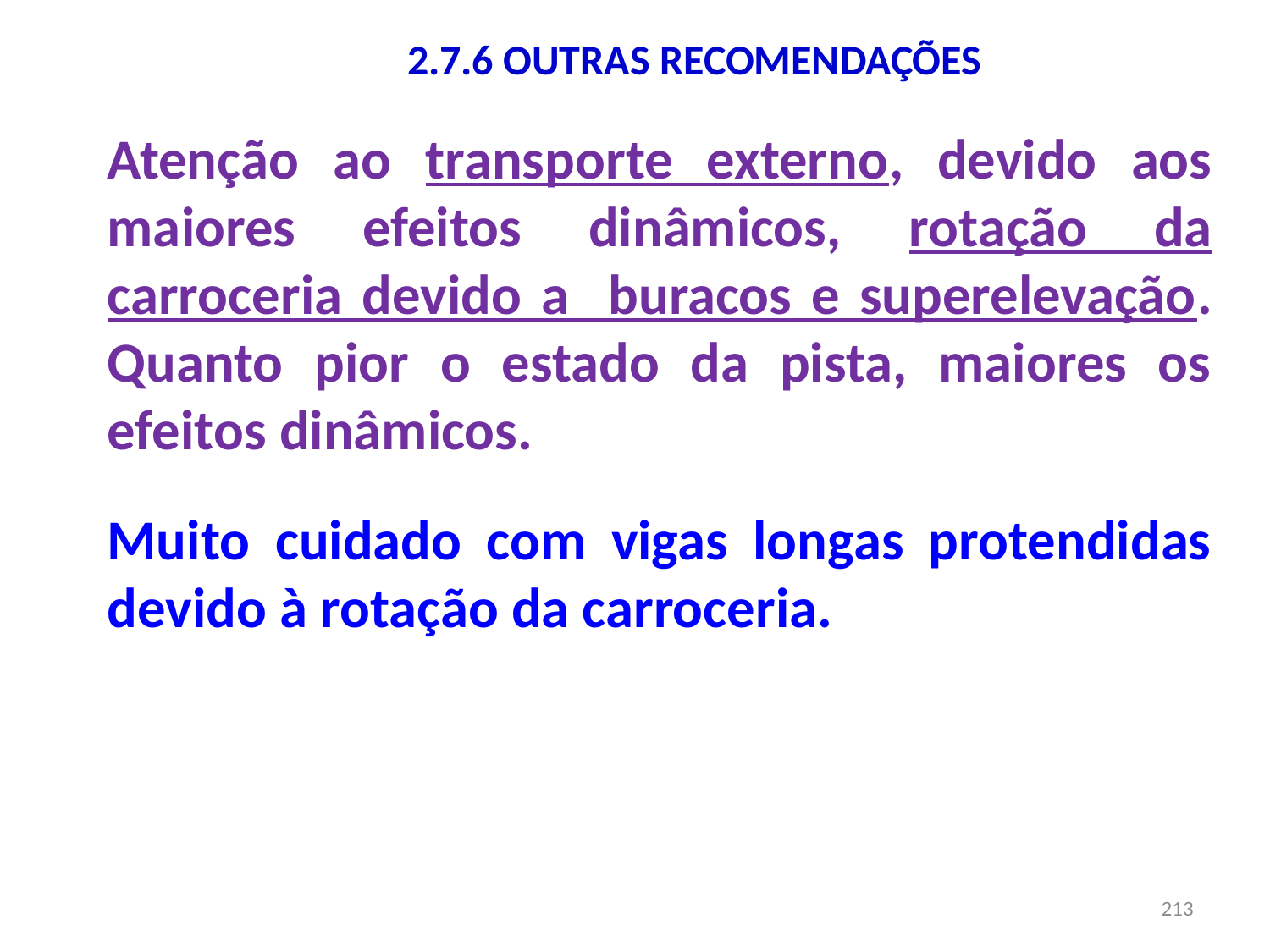

2.7.6 OUTRAS RECOMENDAÇÕES
Atenção ao transporte externo, devido aos maiores efeitos dinâmicos, rotação da carroceria devido a  buracos e superelevação. Quanto pior o estado da pista, maiores os efeitos dinâmicos.

Muito cuidado com vigas longas protendidas devido à rotação da carroceria.
213